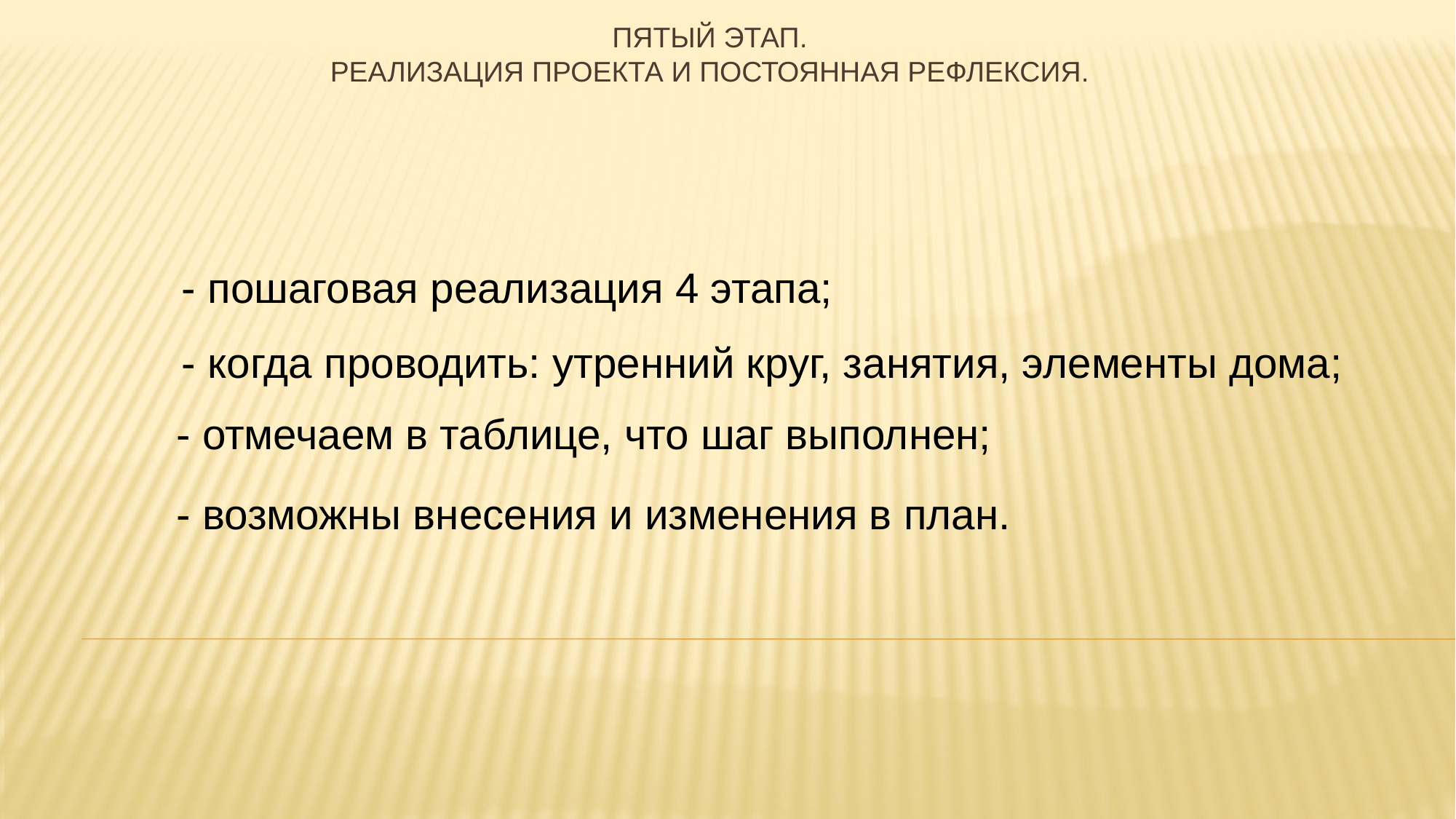

# Пятый этап. Реализация проекта и постоянная рефлексия.
 - пошаговая реализация 4 этапа;
 - когда проводить: утренний круг, занятия, элементы дома;
- отмечаем в таблице, что шаг выполнен;
- возможны внесения и изменения в план.